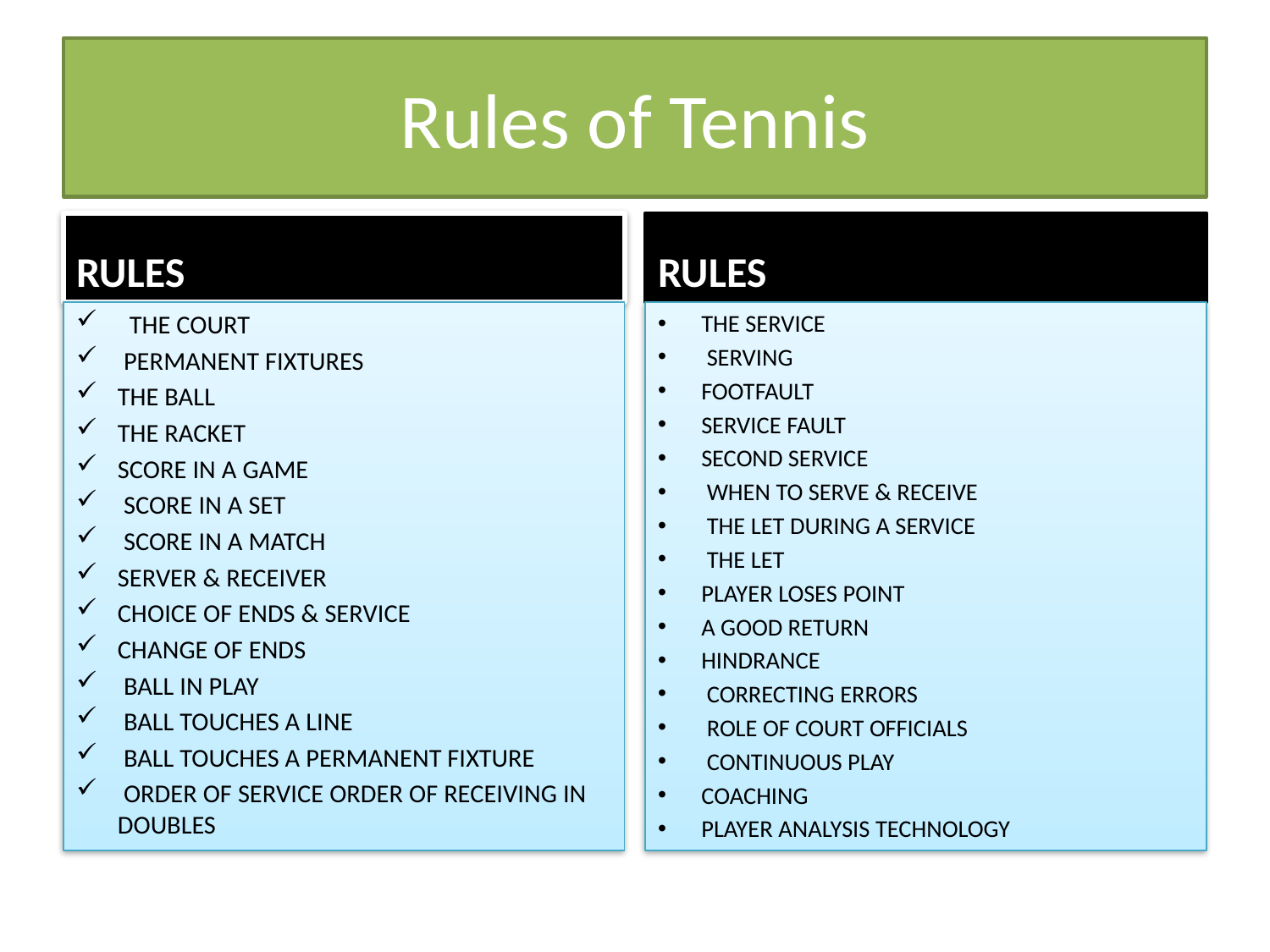

# Rules of Tennis
RULES
RULES
  THE COURT
 PERMANENT FIXTURES
THE BALL
THE RACKET
SCORE IN A GAME
 SCORE IN A SET
 SCORE IN A MATCH
SERVER & RECEIVER
CHOICE OF ENDS & SERVICE
CHANGE OF ENDS
 BALL IN PLAY
 BALL TOUCHES A LINE
 BALL TOUCHES A PERMANENT FIXTURE
 ORDER OF SERVICE ORDER OF RECEIVING IN DOUBLES

THE SERVICE
 SERVING
FOOTFAULT
SERVICE FAULT
SECOND SERVICE
 WHEN TO SERVE & RECEIVE
 THE LET DURING A SERVICE
 THE LET
PLAYER LOSES POINT
A GOOD RETURN
HINDRANCE
 CORRECTING ERRORS
 ROLE OF COURT OFFICIALS
 CONTINUOUS PLAY
COACHING
PLAYER ANALYSIS TECHNOLOGY